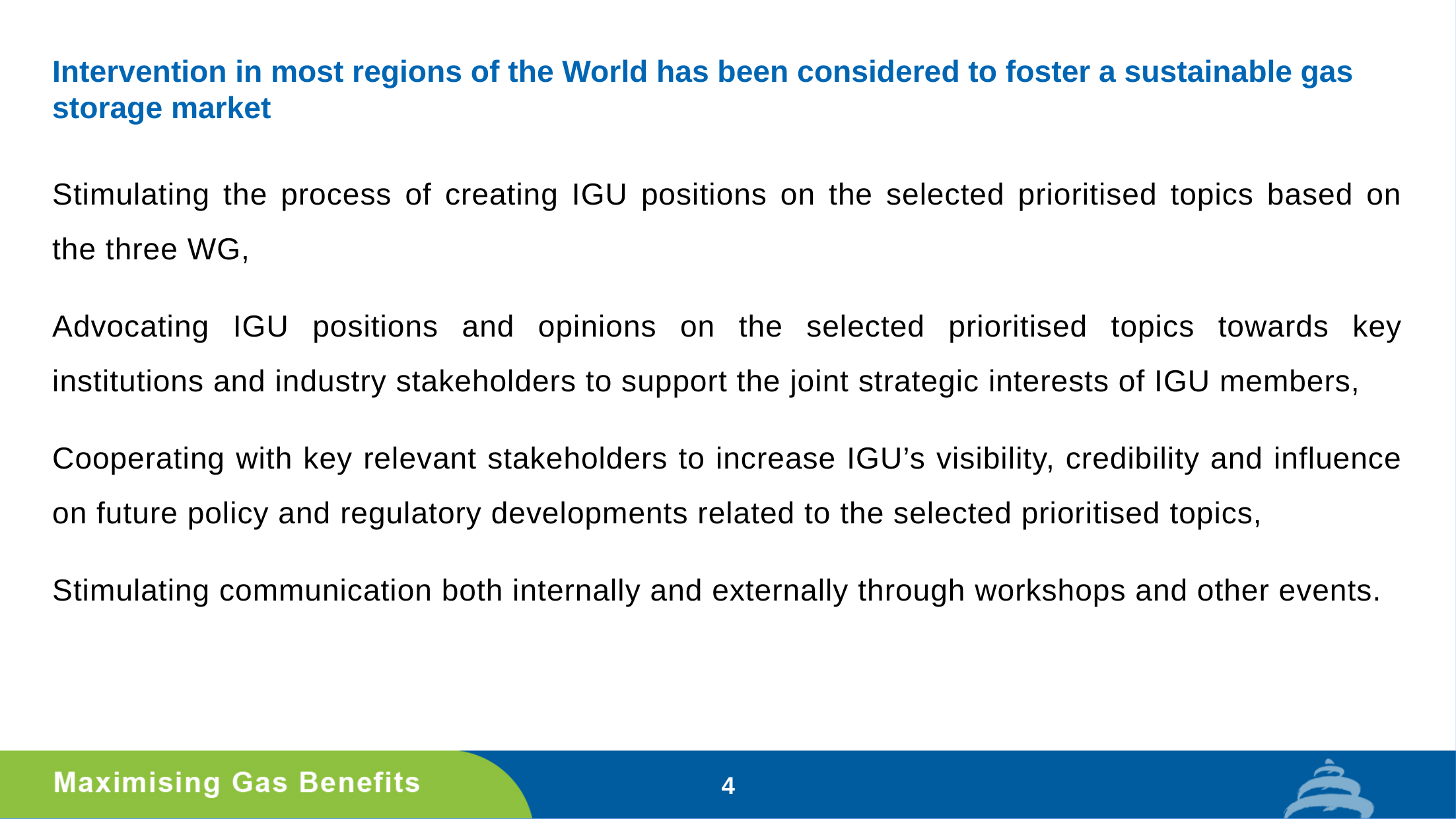

# Intervention in most regions of the World has been considered to foster a sustainable gas storage market
Stimulating the process of creating IGU positions on the selected prioritised topics based on the three WG,
Advocating IGU positions and opinions on the selected prioritised topics towards key institutions and industry stakeholders to support the joint strategic interests of IGU members,
Cooperating with key relevant stakeholders to increase IGU’s visibility, credibility and influence on future policy and regulatory developments related to the selected prioritised topics,
Stimulating communication both internally and externally through workshops and other events.
4